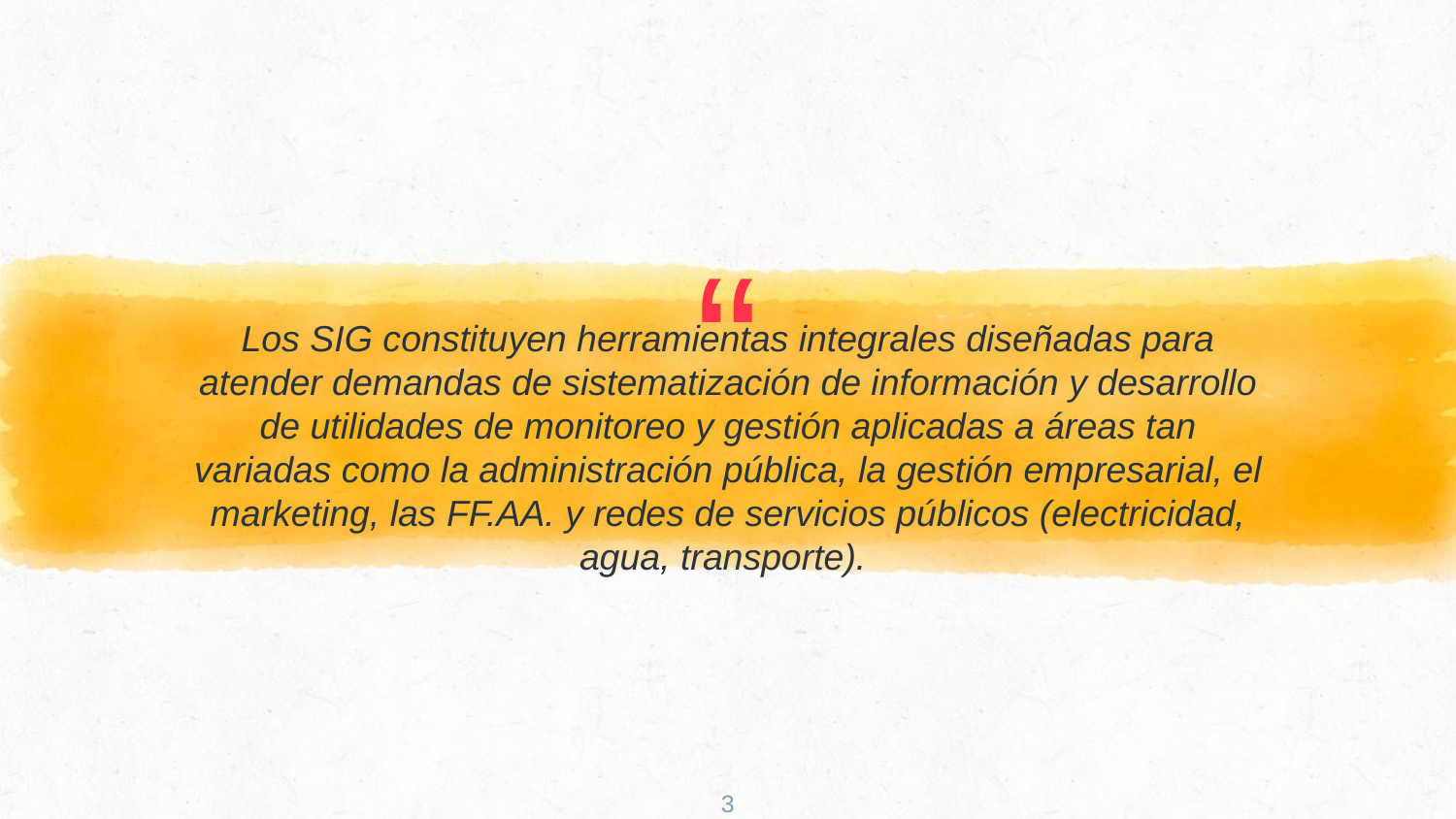

Los SIG constituyen herramientas integrales diseñadas para atender demandas de sistematización de información y desarrollo de utilidades de monitoreo y gestión aplicadas a áreas tan variadas como la administración pública, la gestión empresarial, el marketing, las FF.AA. y redes de servicios públicos (electricidad, agua, transporte).
3